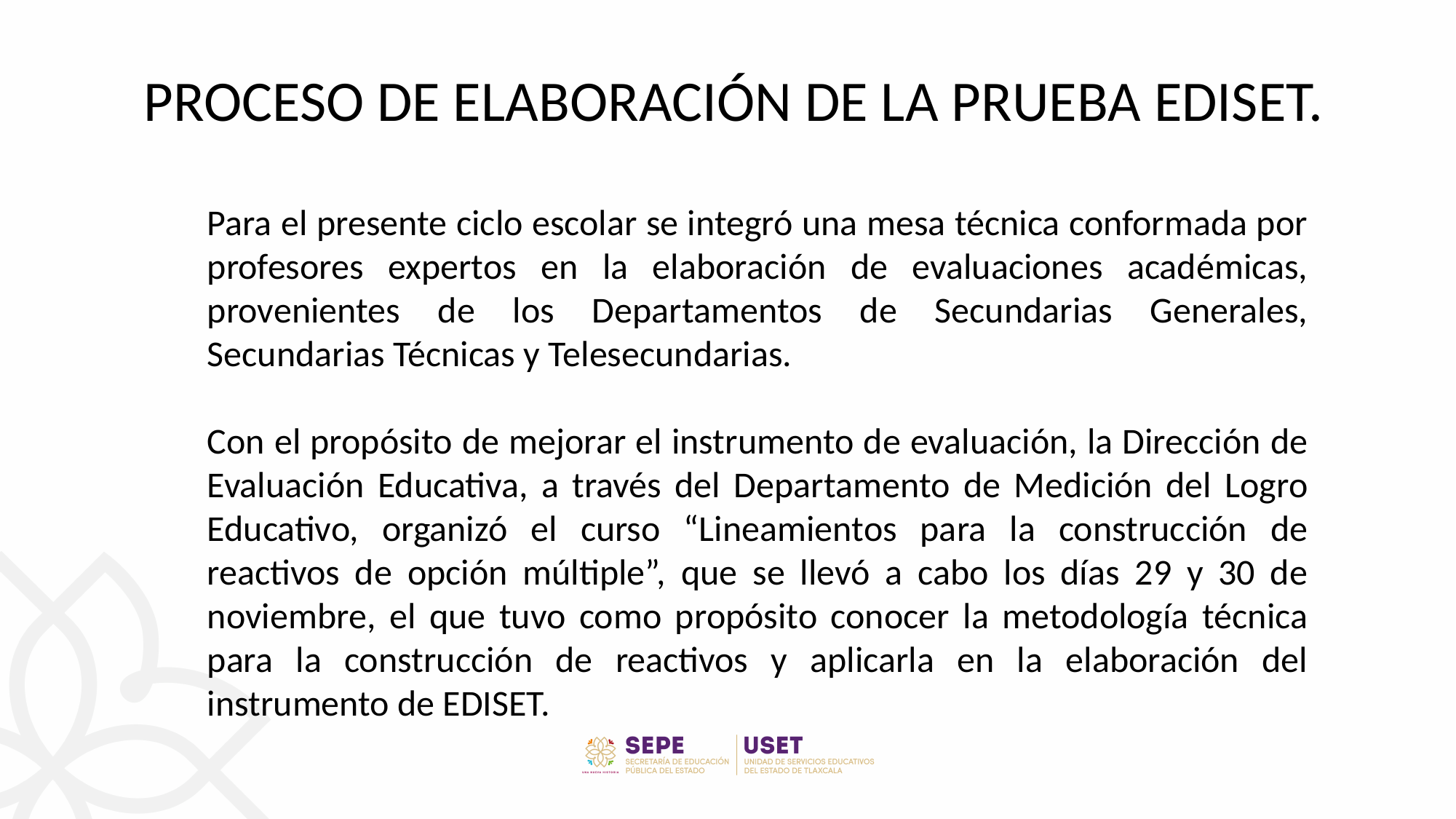

# PROCESO DE ELABORACIÓN DE LA PRUEBA EDISET.
Para el presente ciclo escolar se integró una mesa técnica conformada por profesores expertos en la elaboración de evaluaciones académicas, provenientes de los Departamentos de Secundarias Generales, Secundarias Técnicas y Telesecundarias.

Con el propósito de mejorar el instrumento de evaluación, la Dirección de Evaluación Educativa, a través del Departamento de Medición del Logro Educativo, organizó el curso “Lineamientos para la construcción de reactivos de opción múltiple”, que se llevó a cabo los días 29 y 30 de noviembre, el que tuvo como propósito conocer la metodología técnica para la construcción de reactivos y aplicarla en la elaboración del instrumento de EDISET.